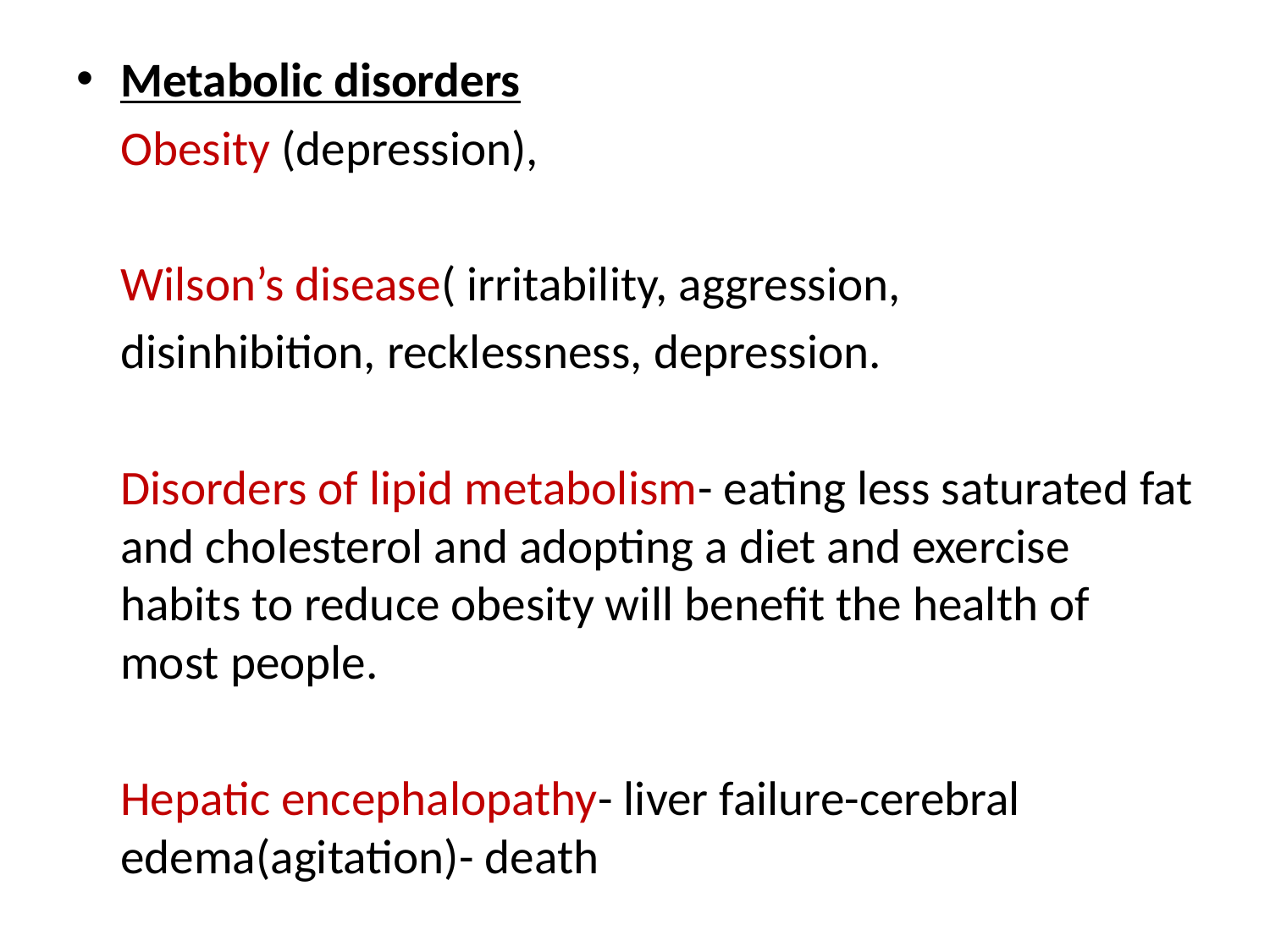

Metabolic disorders
	Obesity (depression),

	Wilson’s disease( irritability, aggression,
 	disinhibition, recklessness, depression.

	Disorders of lipid metabolism- eating less saturated fat and cholesterol and adopting a diet and exercise habits to reduce obesity will benefit the health of most people.

	Hepatic encephalopathy- liver failure-cerebral edema(agitation)- death